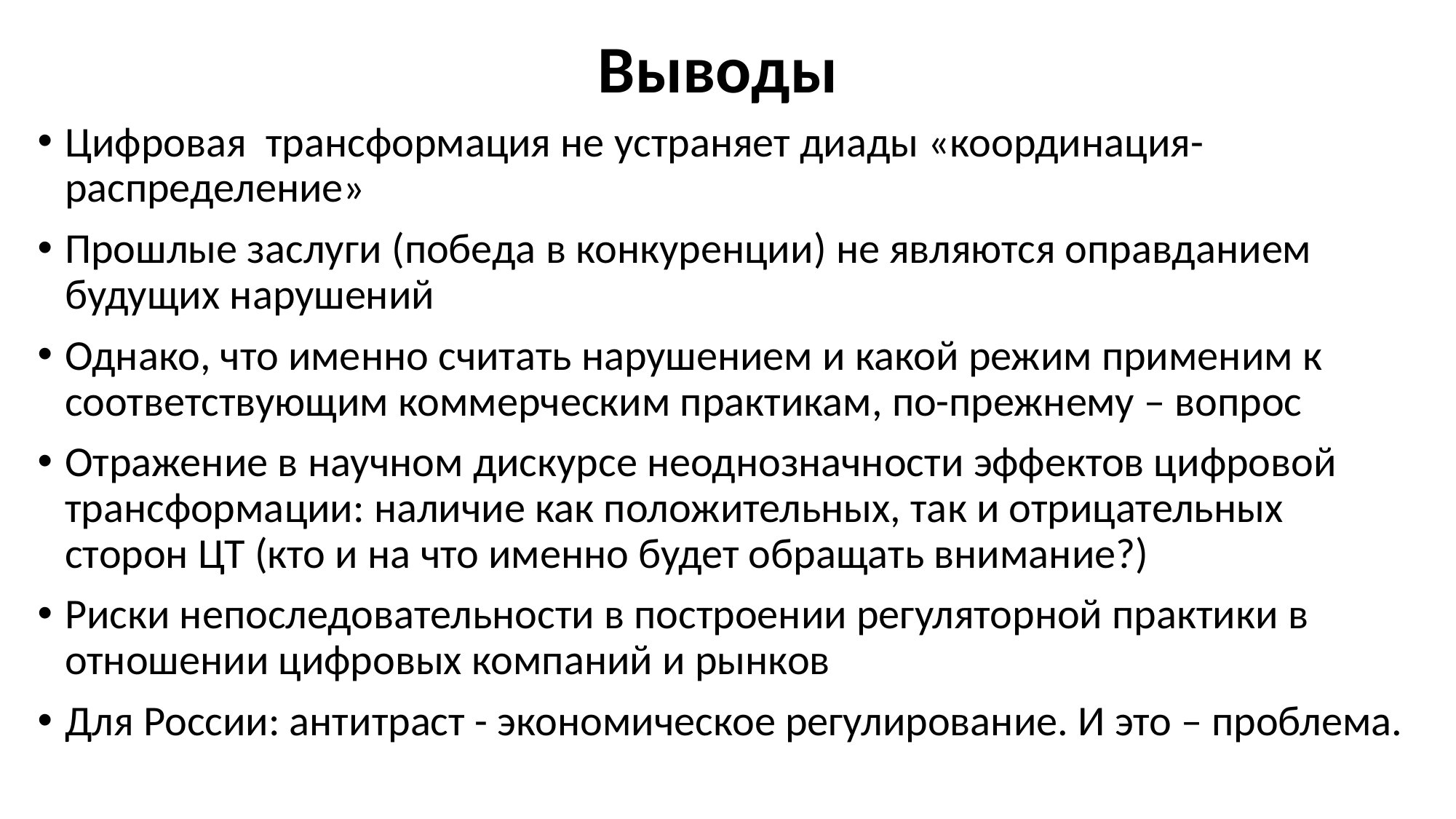

# Выводы
Цифровая  трансформация не устраняет диады «координация-распределение»
Прошлые заслуги (победа в конкуренции) не являются оправданием будущих нарушений
Однако, что именно считать нарушением и какой режим применим к соответствующим коммерческим практикам, по-прежнему – вопрос
Отражение в научном дискурсе неоднозначности эффектов цифровой трансформации: наличие как положительных, так и отрицательных сторон ЦТ (кто и на что именно будет обращать внимание?)
Риски непоследовательности в построении регуляторной практики в отношении цифровых компаний и рынков
Для России: антитраст - экономическое регулирование. И это – проблема.